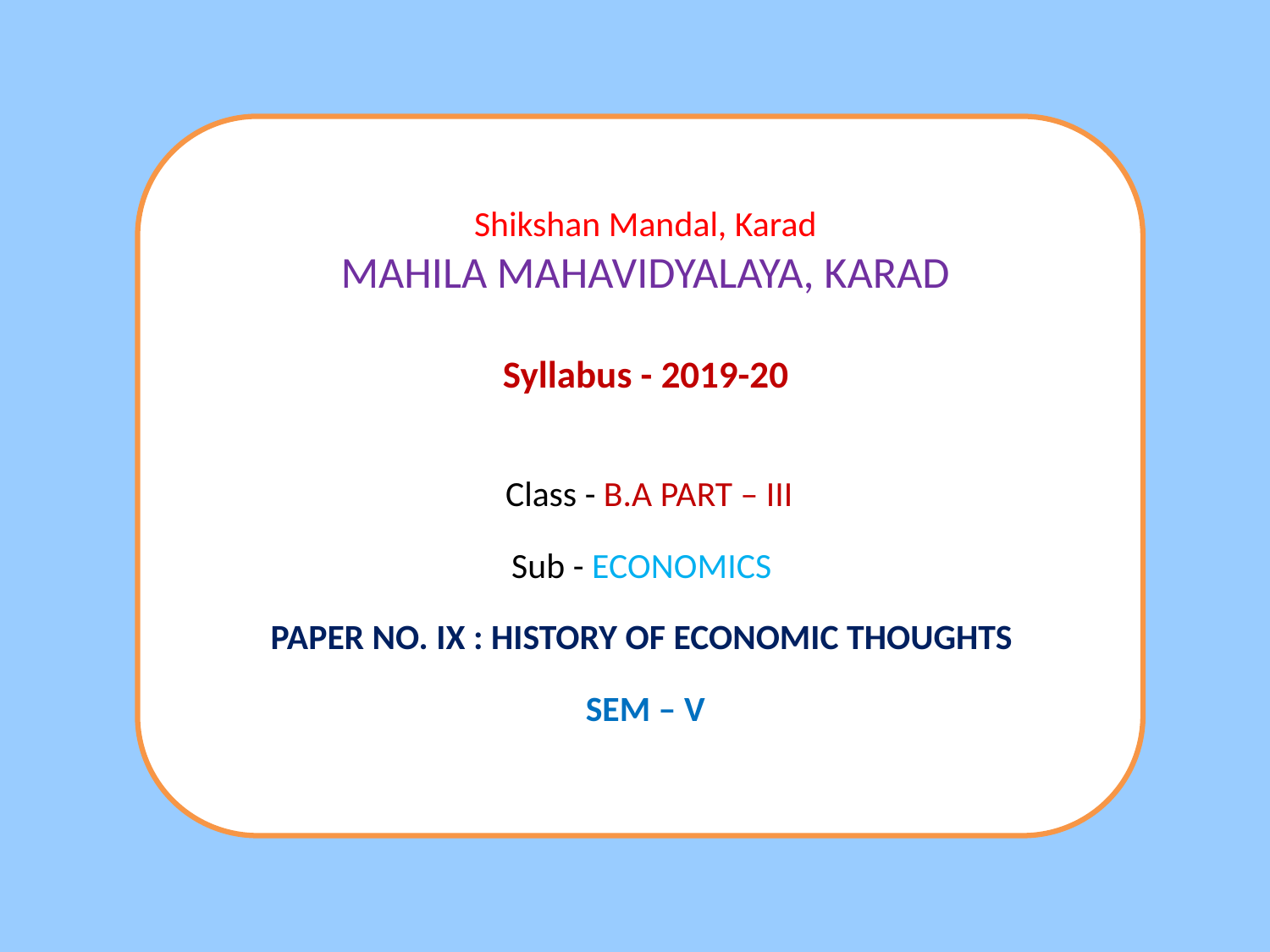

Shikshan Mandal, Karad
MAHILA MAHAVIDYALAYA, KARAD
Syllabus - 2019-20

 Class - B.A PART – III
Sub - ECONOMICS
PAPER NO. IX : HISTORY OF ECONOMIC THOUGHTS
SEM – V